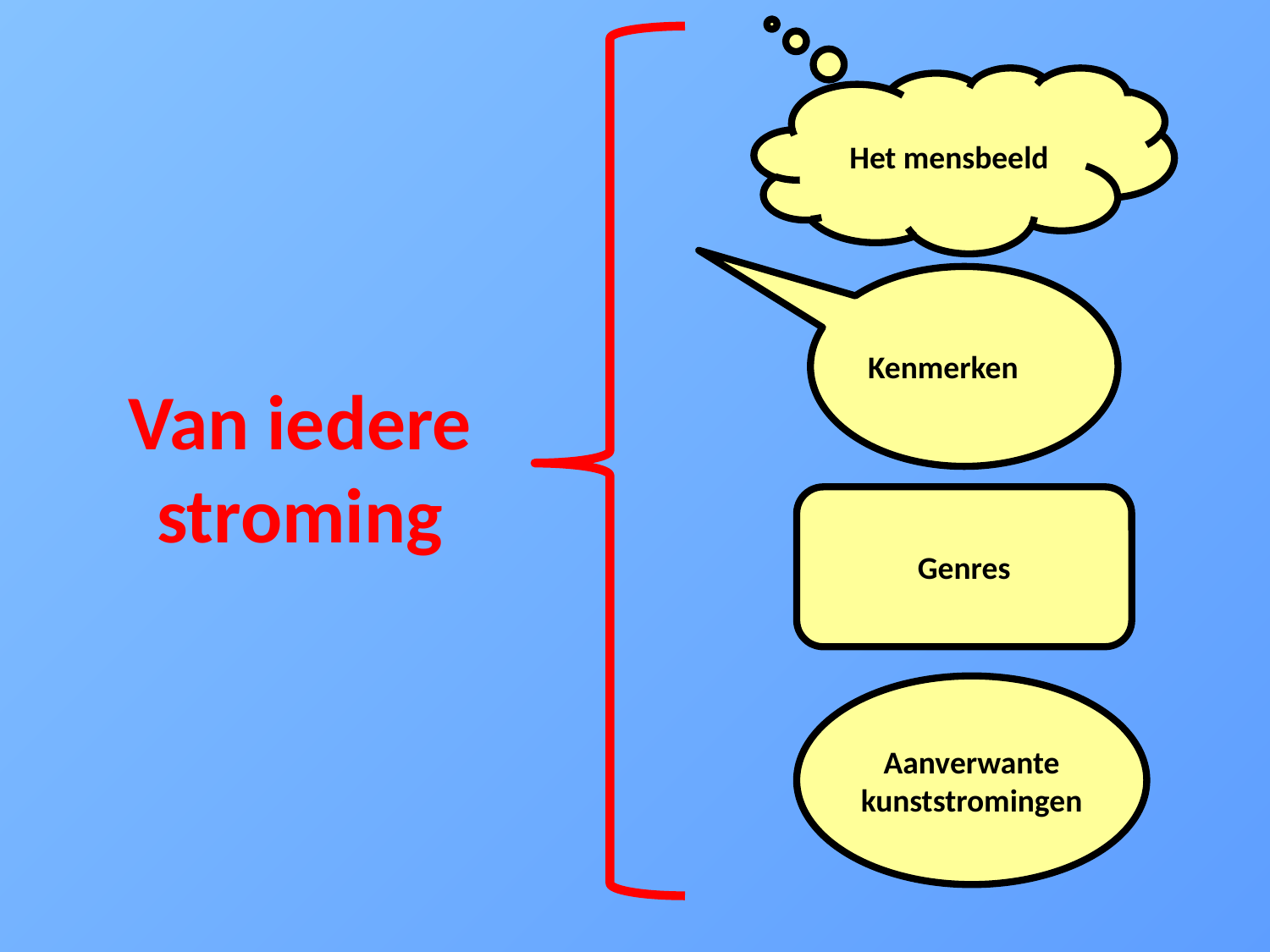

Het mensbeeld
Kenmerken
Van iedere stroming
Genres
Aanverwante
kunststromingen